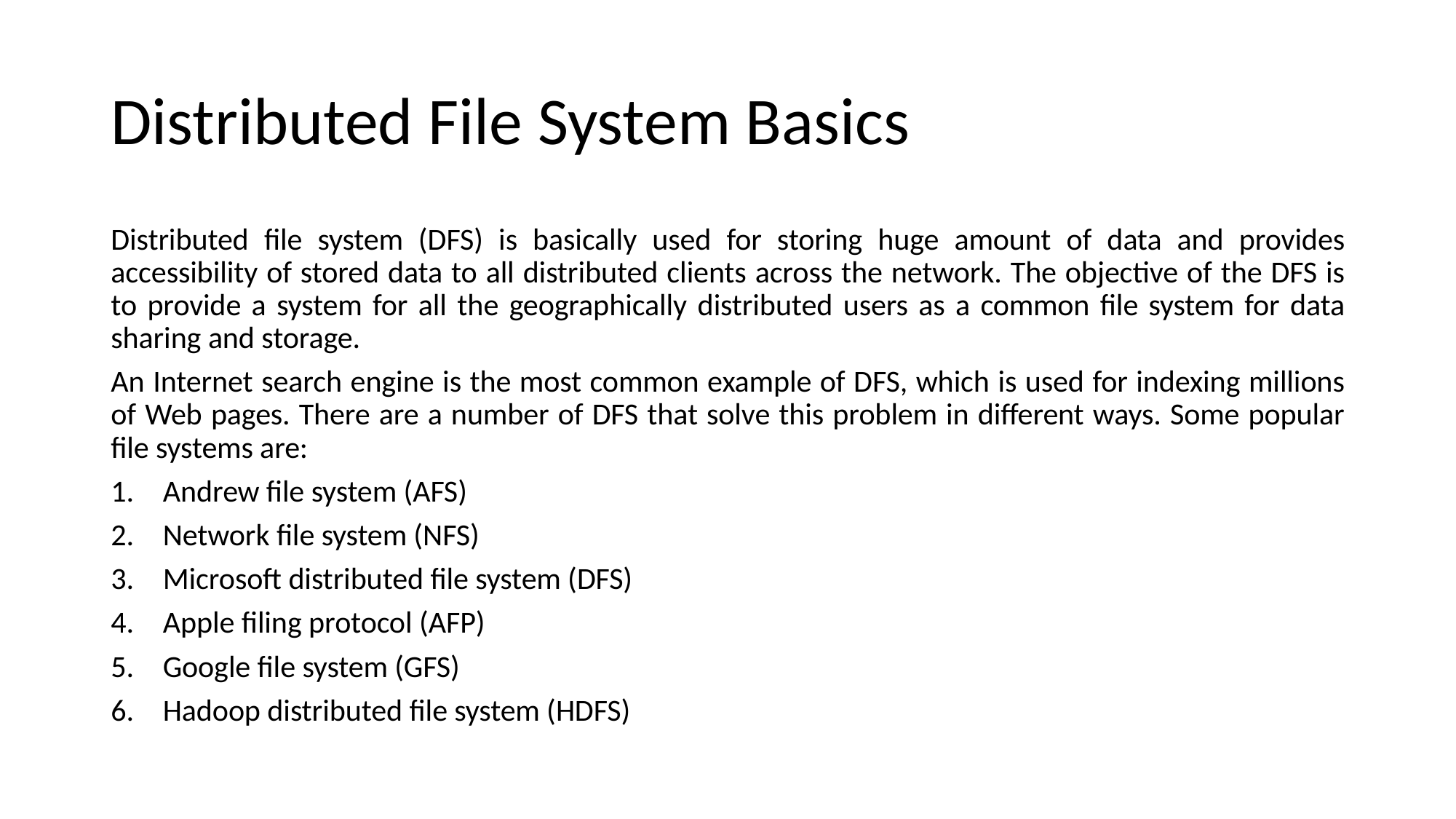

# Distributed File System Basics
Distributed file system (DFS) is basically used for storing huge amount of data and provides accessibility of stored data to all distributed clients across the network. The objective of the DFS is to provide a system for all the geographically distributed users as a common file system for data sharing and storage.
An Internet search engine is the most common example of DFS, which is used for indexing millions of Web pages. There are a number of DFS that solve this problem in different ways. Some popular file systems are:
Andrew file system (AFS)
Network file system (NFS)
Microsoft distributed file system (DFS)
Apple filing protocol (AFP)
Google file system (GFS)
Hadoop distributed file system (HDFS)